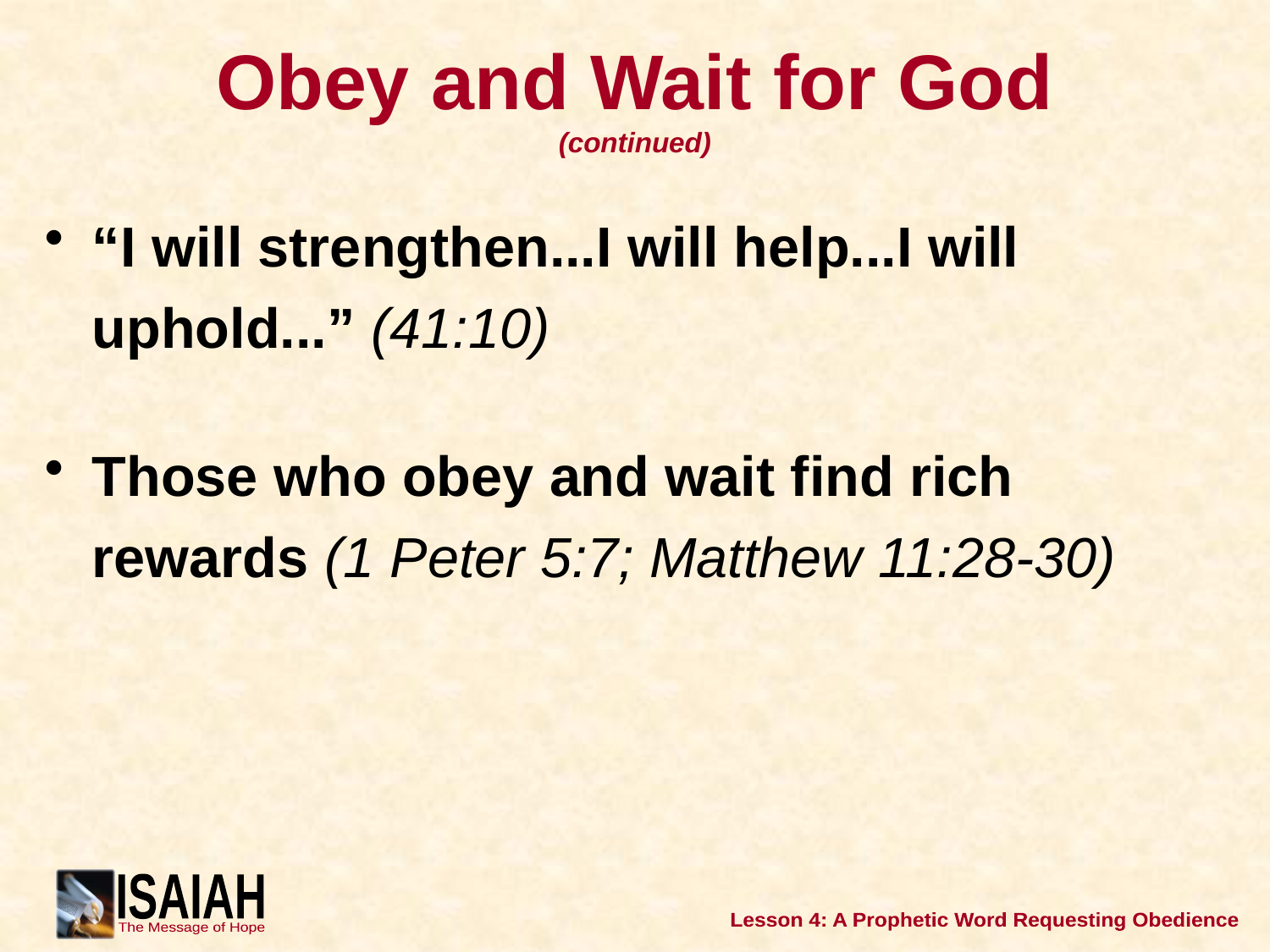

# Obey and Wait for God (continued)
“I will strengthen...I will help...I will uphold...” (41:10)
Those who obey and wait find rich rewards (1 Peter 5:7; Matthew 11:28-30)